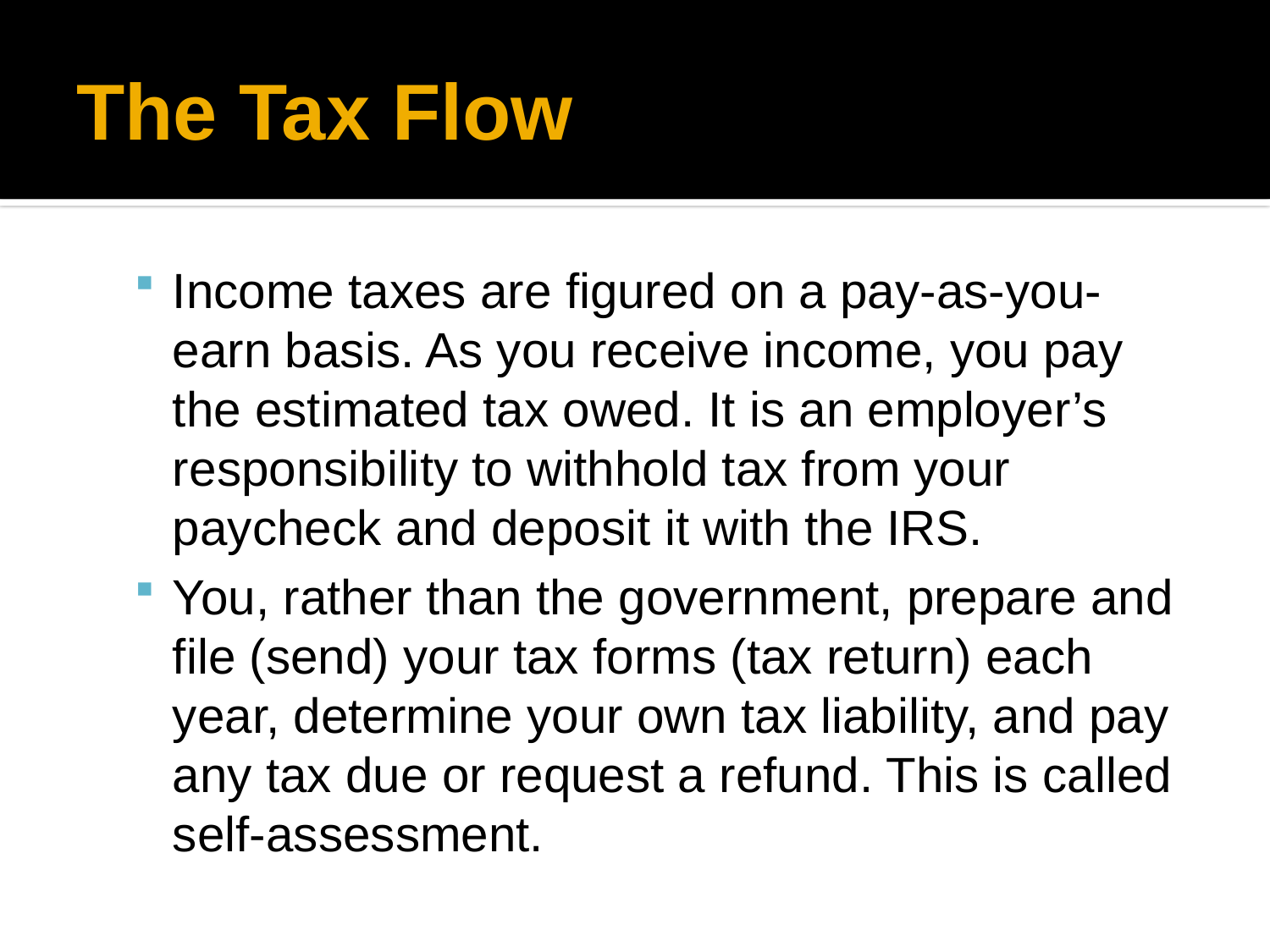

# The Tax Flow
Income taxes are figured on a pay-as-you-earn basis. As you receive income, you pay the estimated tax owed. It is an employer’s responsibility to withhold tax from your paycheck and deposit it with the IRS.
You, rather than the government, prepare and file (send) your tax forms (tax return) each  year, determine your own tax liability, and pay any tax due or request a refund. This is called self-assessment.